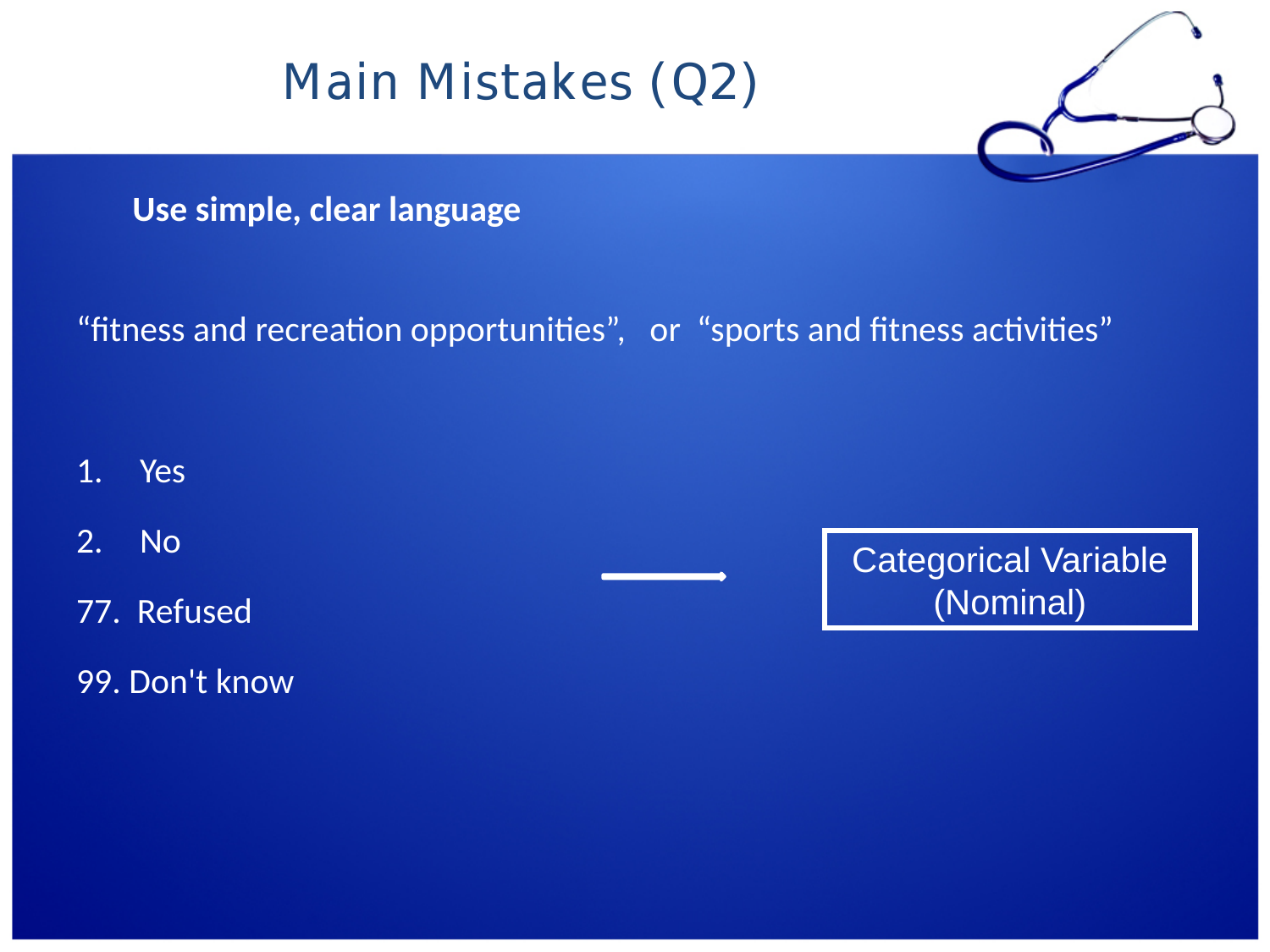

# Main Mistakes (Q2)
       Use simple, clear language

“fitness and recreation opportunities”,   or  “sports and fitness activities”

Yes
No
77.  Refused
99. Don't know

Categorical Variable
(Nominal)